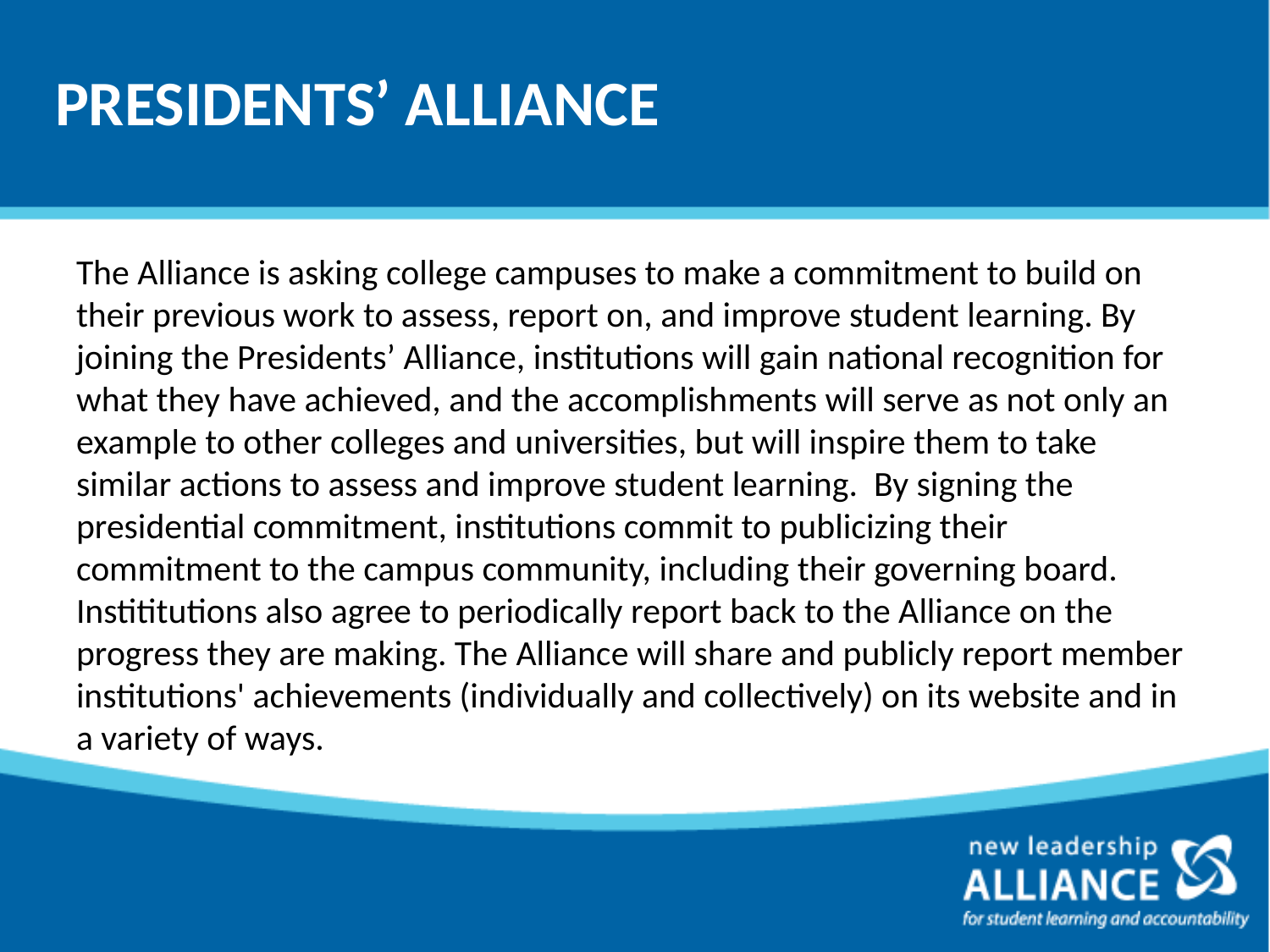

# PRESIDENTS’ ALLIANCE
The Alliance is asking college campuses to make a commitment to build on their previous work to assess, report on, and improve student learning. By joining the Presidents’ Alliance, institutions will gain national recognition for what they have achieved, and the accomplishments will serve as not only an example to other colleges and universities, but will inspire them to take similar actions to assess and improve student learning.  By signing the presidential commitment, institutions commit to publicizing their commitment to the campus community, including their governing board. Instititutions also agree to periodically report back to the Alliance on the progress they are making. The Alliance will share and publicly report member institutions' achievements (individually and collectively) on its website and in a variety of ways.